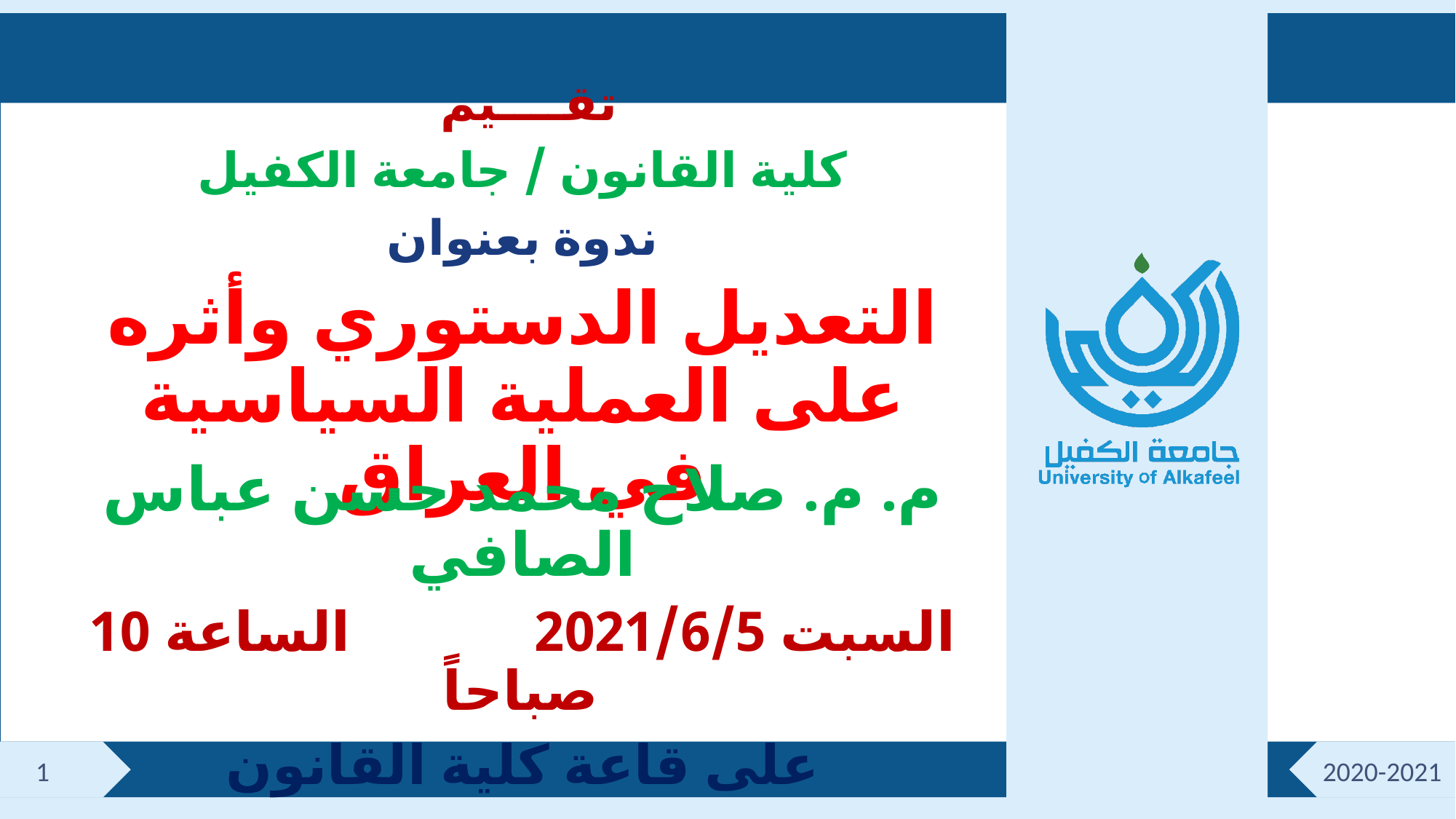

تقــــيم
كلية القانون / جامعة الكفيل
ندوة بعنوان
التعديل الدستوري وأثره على العملية السياسية في العراق

م. م. صلاح محمد حسن عباس الصافي
السبت 2021/6/5             الساعة 10 صباحاً
على قاعة كلية القانون
1
2020-2021